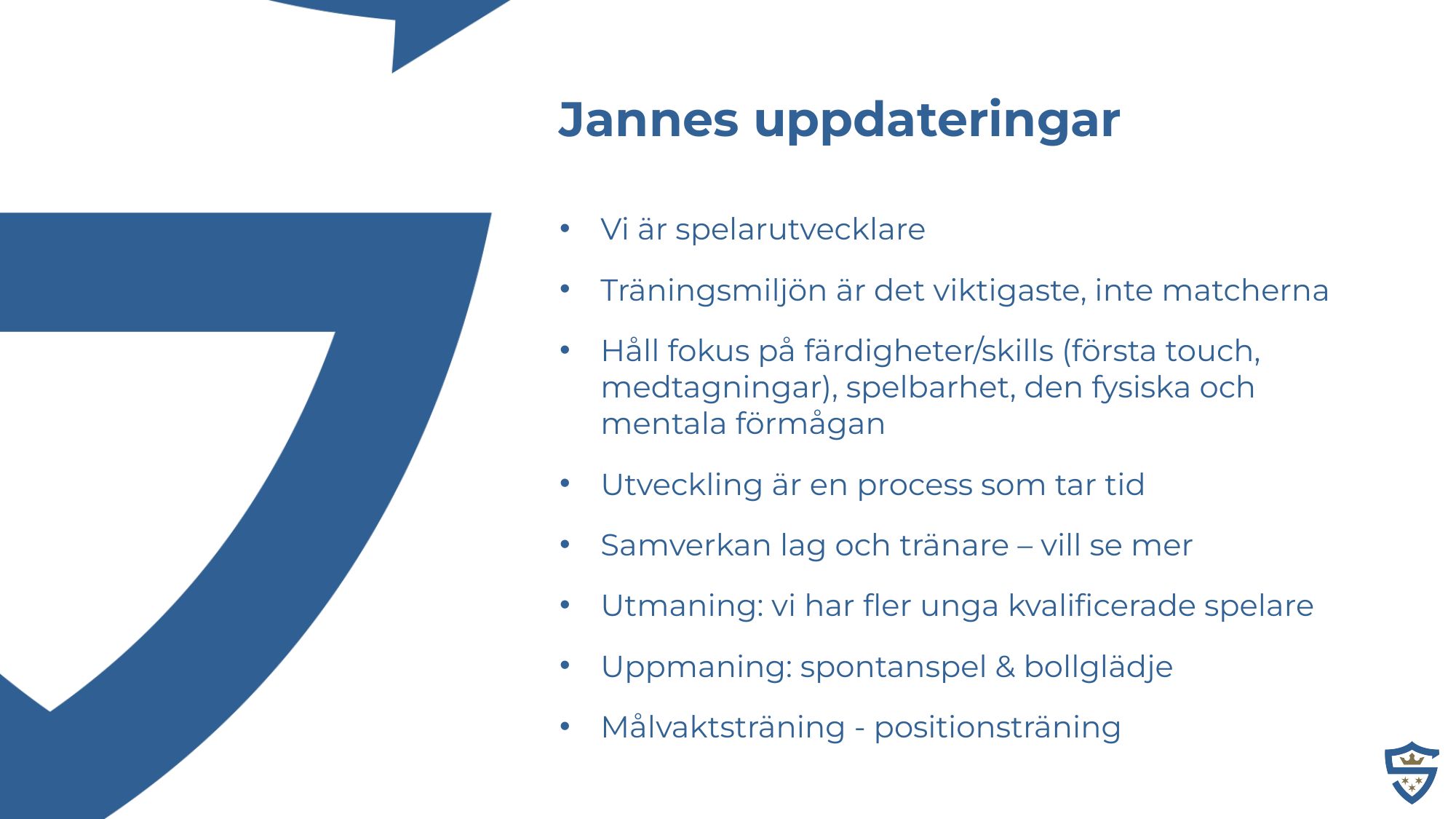

Jannes uppdateringar
Vi är spelarutvecklare
Träningsmiljön är det viktigaste, inte matcherna
Håll fokus på färdigheter/skills (första touch, medtagningar), spelbarhet, den fysiska och mentala förmågan
Utveckling är en process som tar tid
Samverkan lag och tränare – vill se mer
Utmaning: vi har fler unga kvalificerade spelare
Uppmaning: spontanspel & bollglädje
Målvaktsträning - positionsträning